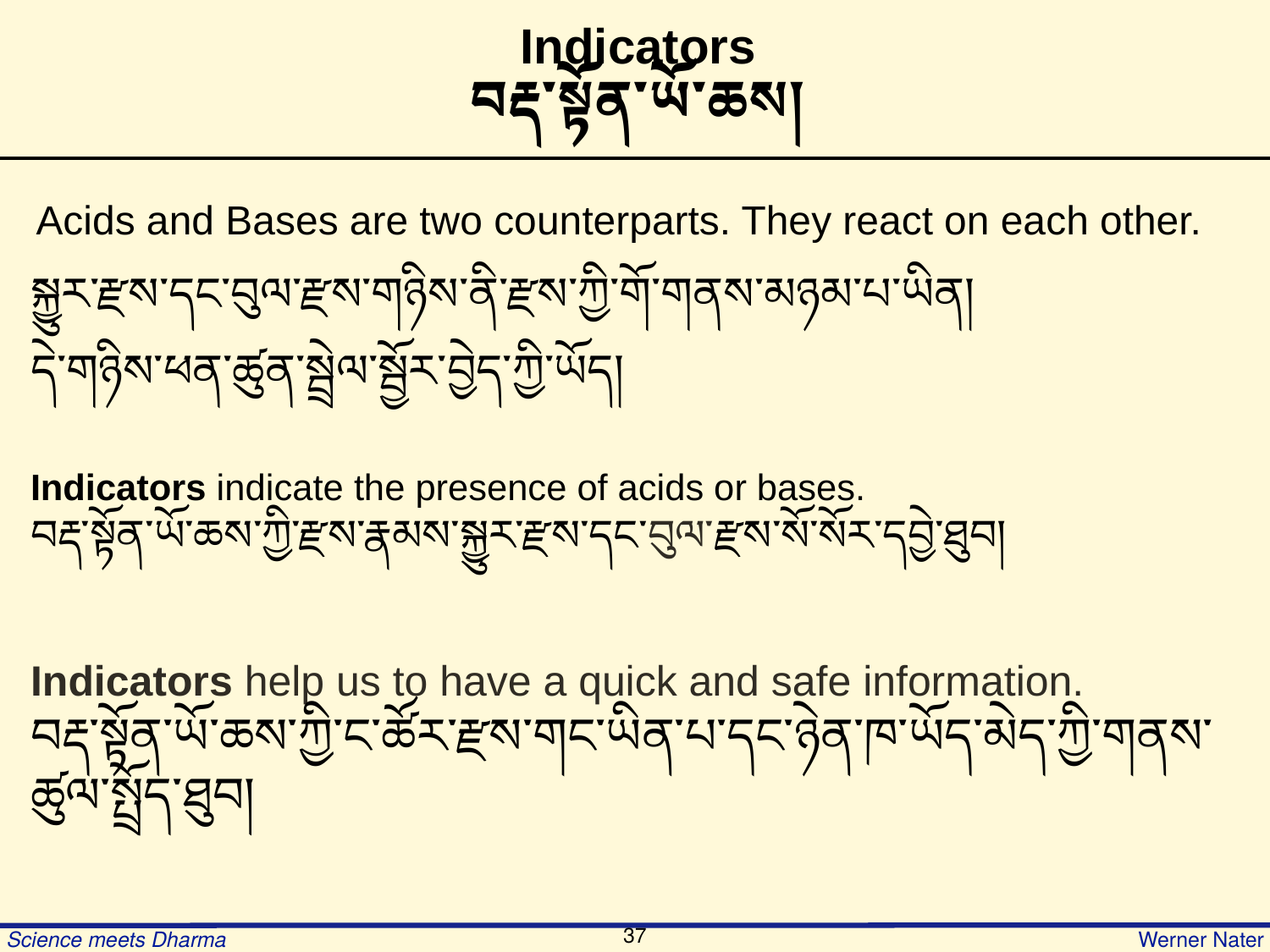

Indicators
བརྡ་སྟོན་ཡོ་ཆས།
Acids and Bases are two counterparts. They react on each other.
སྐྱུར་རྫས་དང་བུལ་རྫས་གཉིས་ནི་རྫས་ཀྱི་གོ་གནས་མཉམ་པ་ཡིན།
དེ་གཉིས་ཕན་ཚུན་སྦྲེལ་སྦྱོར་བྱེད་ཀྱི་ཡོད།

Indicators indicate the presence of acids or bases.
བརྡ་སྟོན་ཡོ་ཆས་ཀྱི་རྫས་རྣམས་སྐྱུར་རྫས་དང་བུལ་རྫས་སོ་སོར་དབྱེ་ཐུབ།
Indicators help us to have a quick and safe information.
བརྡ་སྟོན་ཡོ་ཆས་ཀྱི་ང་ཚོར་རྫས་གང་ཡིན་པ་དང་ཉེན་ཁ་ཡོད་མེད་ཀྱི་གནས་ཚུལ་སྤྲོད་ཐུབ།
37